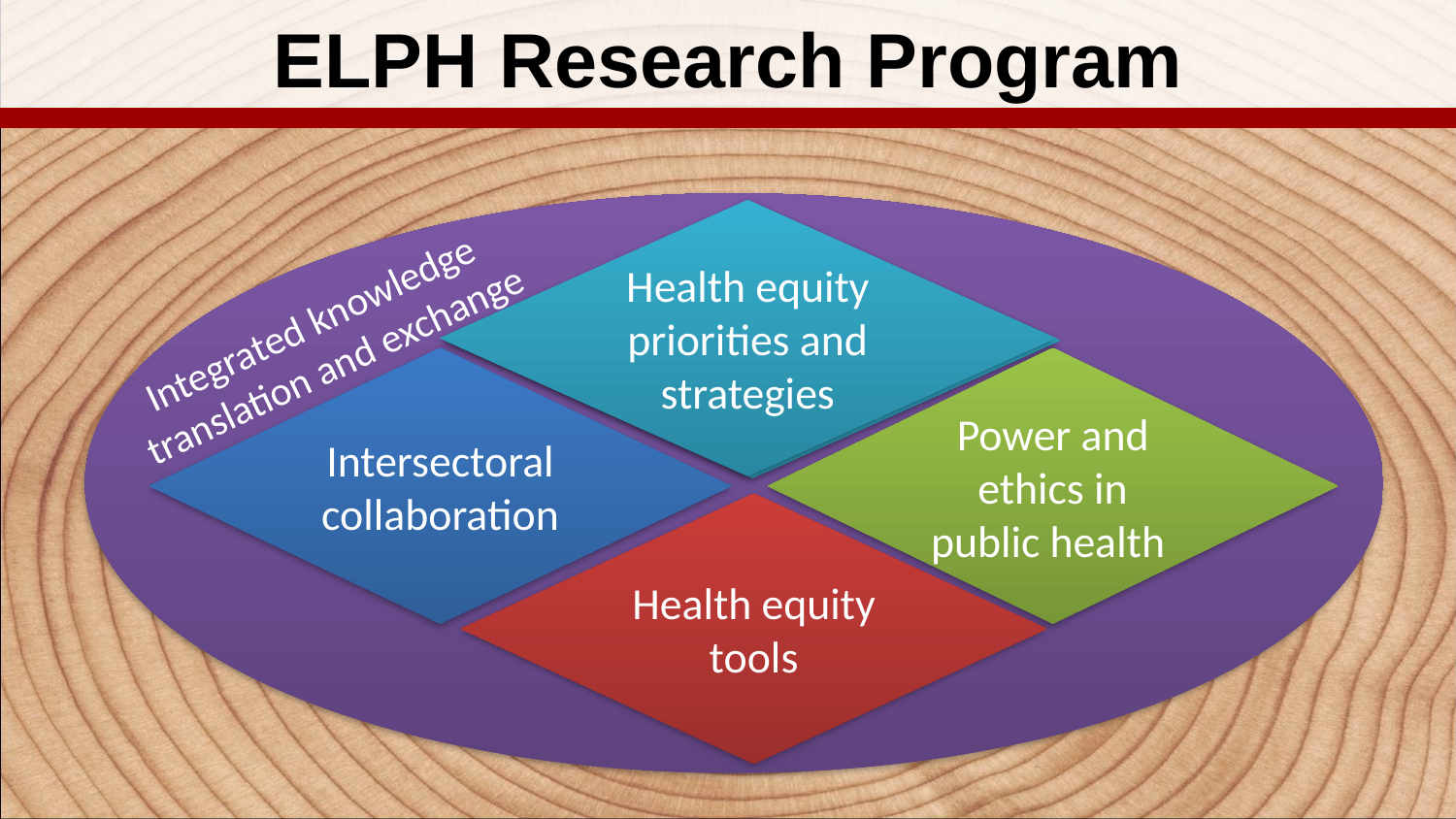

#
ELPH Research Program

Health equity priorities and strategies
Intersectoral collaboration
Power and ethics in public health
Health equity tools
Integrated knowledge
translation and exchange
Health equity priorities and strategies